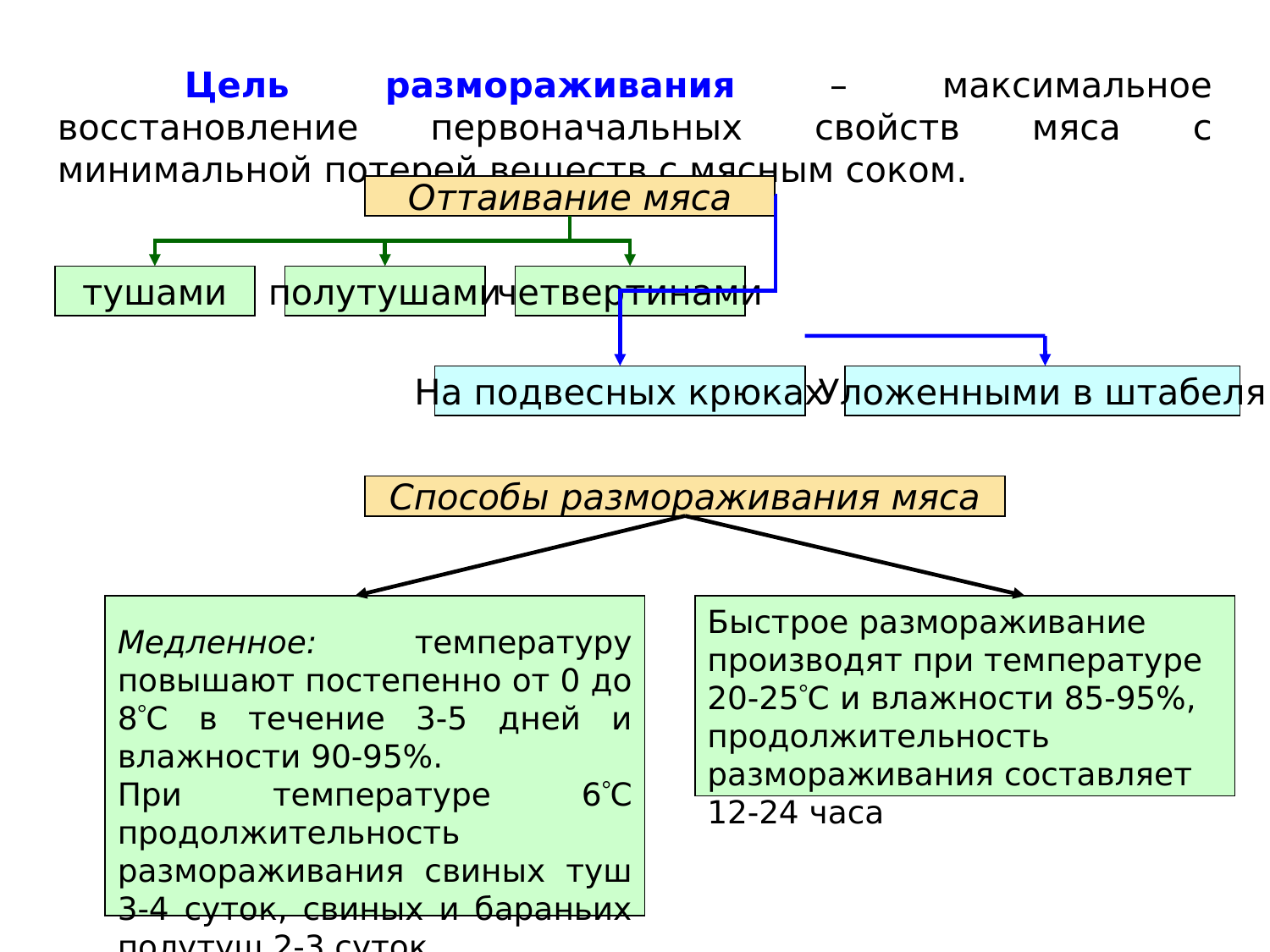

Цель размораживания – максимальное восстановление первоначальных свойств мяса с минимальной потерей веществ с мясным соком.
Оттаивание мяса
тушами
полутушами
четвертинами

На подвесных крюках
Уложенными в штабеля
Способы размораживания мяса

Быстрое размораживание производят при температуре 20-25°C и влажности 85-95%,
продолжительность размораживания составляет 12-24 часа
Медленное: температуру повышают постепенно от 0 до 8°С в течение 3-5 дней и влажности 90-95%.
При температуре 6°С продолжительность размораживания свиных туш 3-4 суток, свиных и бараньих полутуш 2-3 суток.